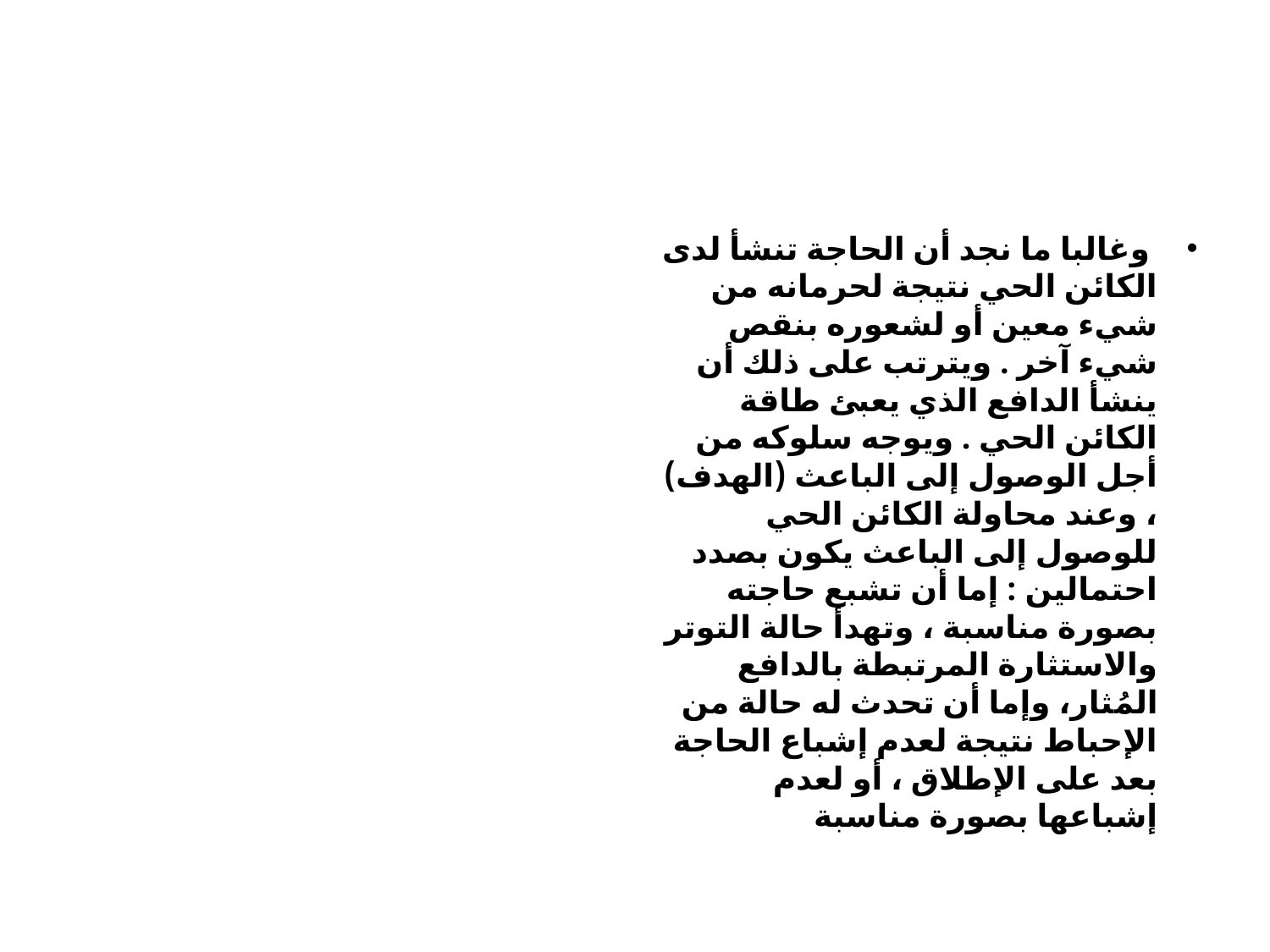

وغالبا ما نجد أن الحاجة تنشأ لدى الكائن الحي نتيجة لحرمانه من شيء معين أو لشعوره بنقص شيء آخر . ويترتب على ذلك أن ينشأ الدافع الذي يعبئ طاقة الكائن الحي . ويوجه سلوكه من أجل الوصول إلى الباعث (الهدف) ، وعند محاولة الكائن الحي للوصول إلى الباعث يكون بصدد احتمالين : إما أن تشبع حاجته بصورة مناسبة ، وتهدأ حالة التوتر والاستثارة المرتبطة بالدافع المُثار، وإما أن تحدث له حالة من الإحباط نتيجة لعدم إشباع الحاجة بعد على الإطلاق ، أو لعدم إشباعها بصورة مناسبة